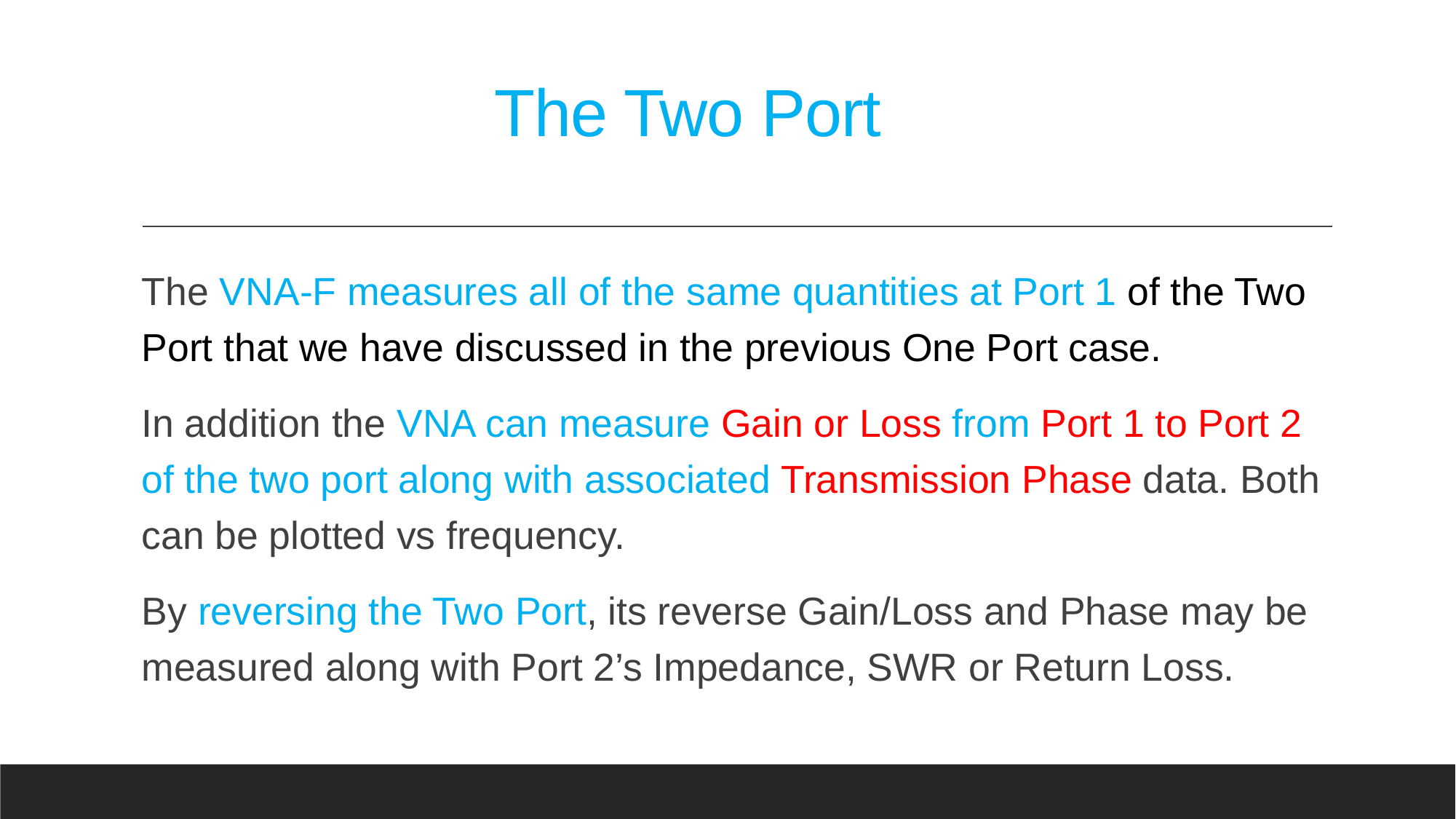

# The Two Port
The VNA-F measures all of the same quantities at Port 1 of the Two Port that we have discussed in the previous One Port case.
In addition the VNA can measure Gain or Loss from Port 1 to Port 2 of the two port along with associated Transmission Phase data. Both can be plotted vs frequency.
By reversing the Two Port, its reverse Gain/Loss and Phase may be measured along with Port 2’s Impedance, SWR or Return Loss.